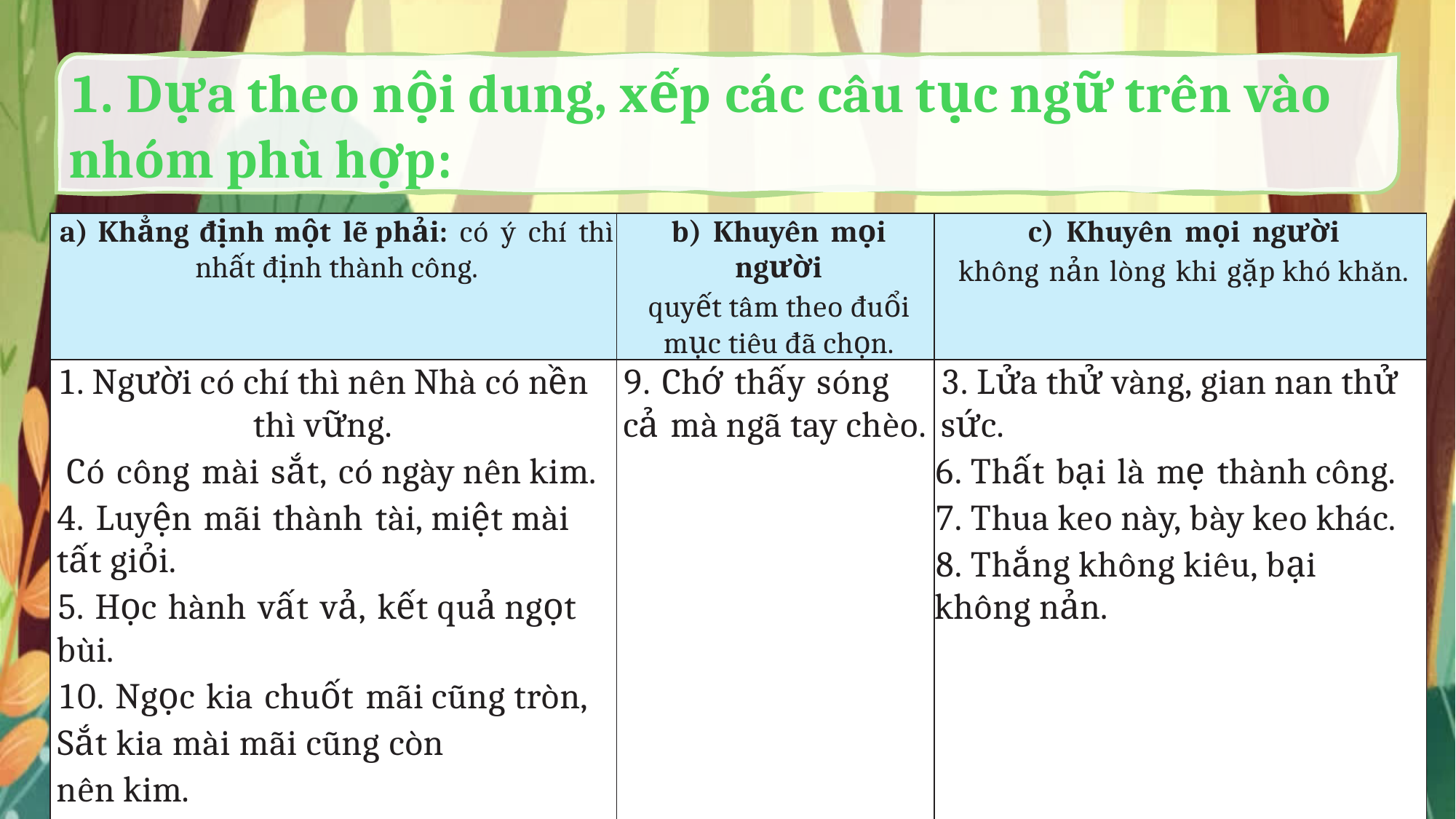

1. Dựa theo nội dung, xếp các câu tục ngữ trên vào nhóm phù hợp:
| a) Khẳng định một lẽ phải: có ý chí thì nhất định thành công. | b) Khuyên mọi người quyết tâm theo đuổi mục tiêu đã chọn. | c) Khuyên mọi người không nản lòng khi gặp khó khăn. |
| --- | --- | --- |
| 1. Người có chí thì nên Nhà có nền thì vững. Có công mài sắt, có ngày nên kim. 4. Luyện mãi thành tài, miệt mài tất giỏi. 5. Học hành vất vả, kết quả ngọt bùi. 10. Ngọc kia chuốt mãi cũng tròn, Sắt kia mài mãi cũng còn nên kim. | 9. Chớ thấy sóng cả mà ngã tay chèo. | 3. Lửa thử vàng, gian nan thử sức. 6. Thất bại là mẹ thành công. 7. Thua keo này, bày keo khác. 8. Thắng không kiêu, bại không nản. |